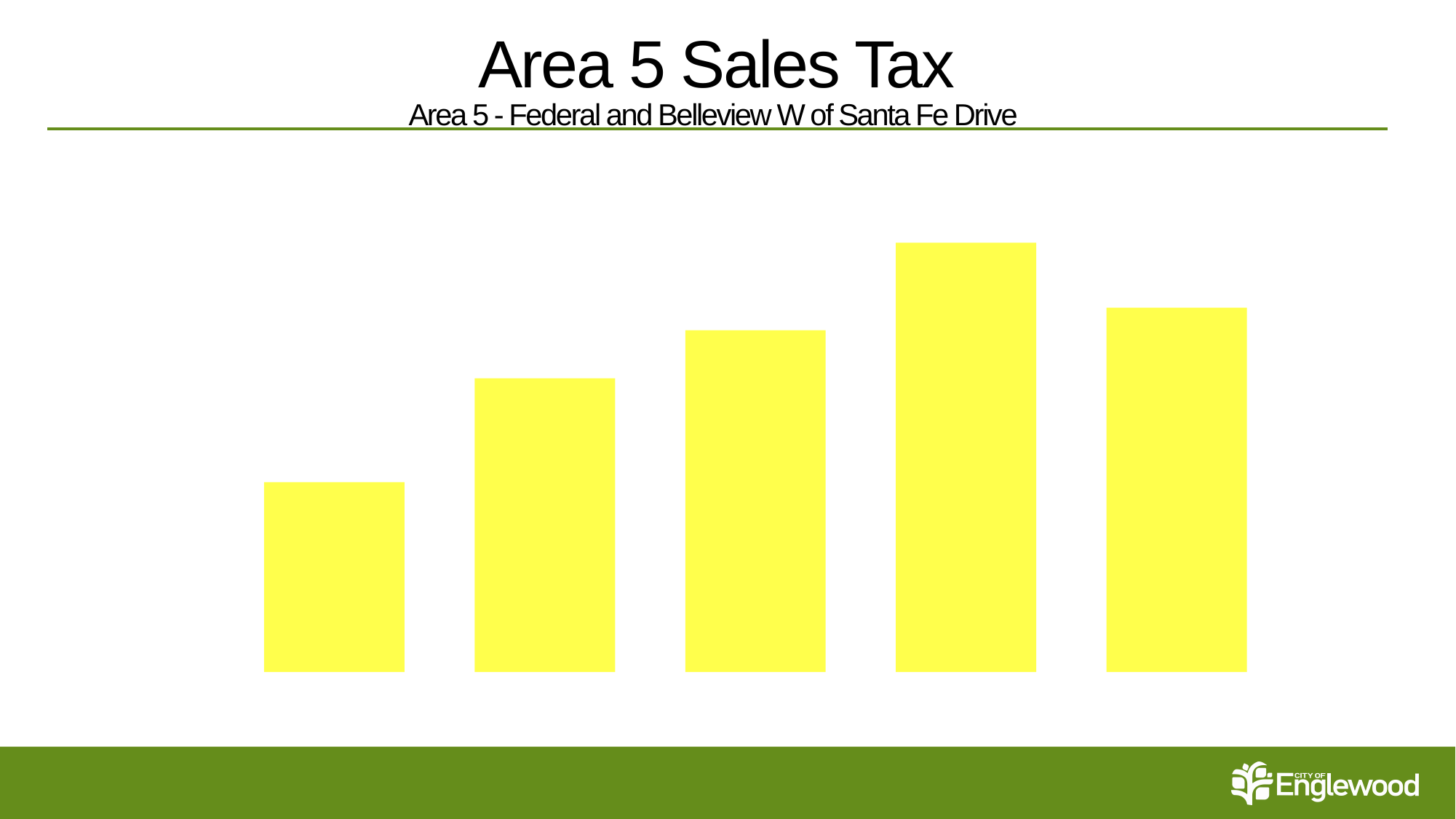

# Area 5 Sales Tax Area 5 - Federal and Belleview W of Santa Fe Drive

### Chart

| Category |  |
|---|---|
| 2017 | 332189.0399999998 |
| 2018 | 514555.58999999997 |
| 2019 | 598603.94 |
| 2020 | 751722.71 |
| 2021 | 638137.7799999999 |